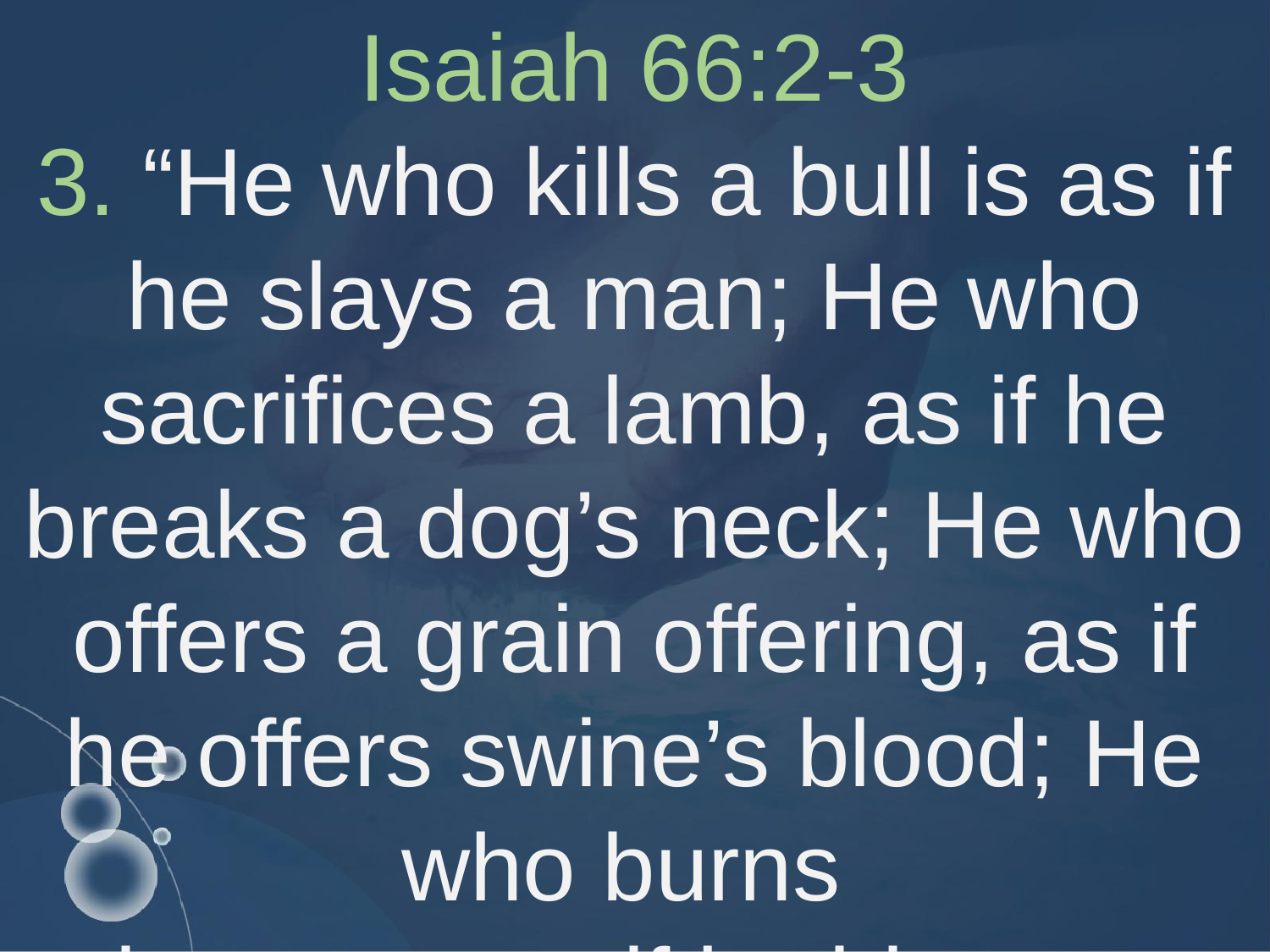

Isaiah 66:2-3
3. “He who kills a bull is as if he slays a man; He who sacrifices a lamb, as if he breaks a dog’s neck; He who offers a grain offering, as if he offers swine’s blood; He who burns
incense, as if he blesses